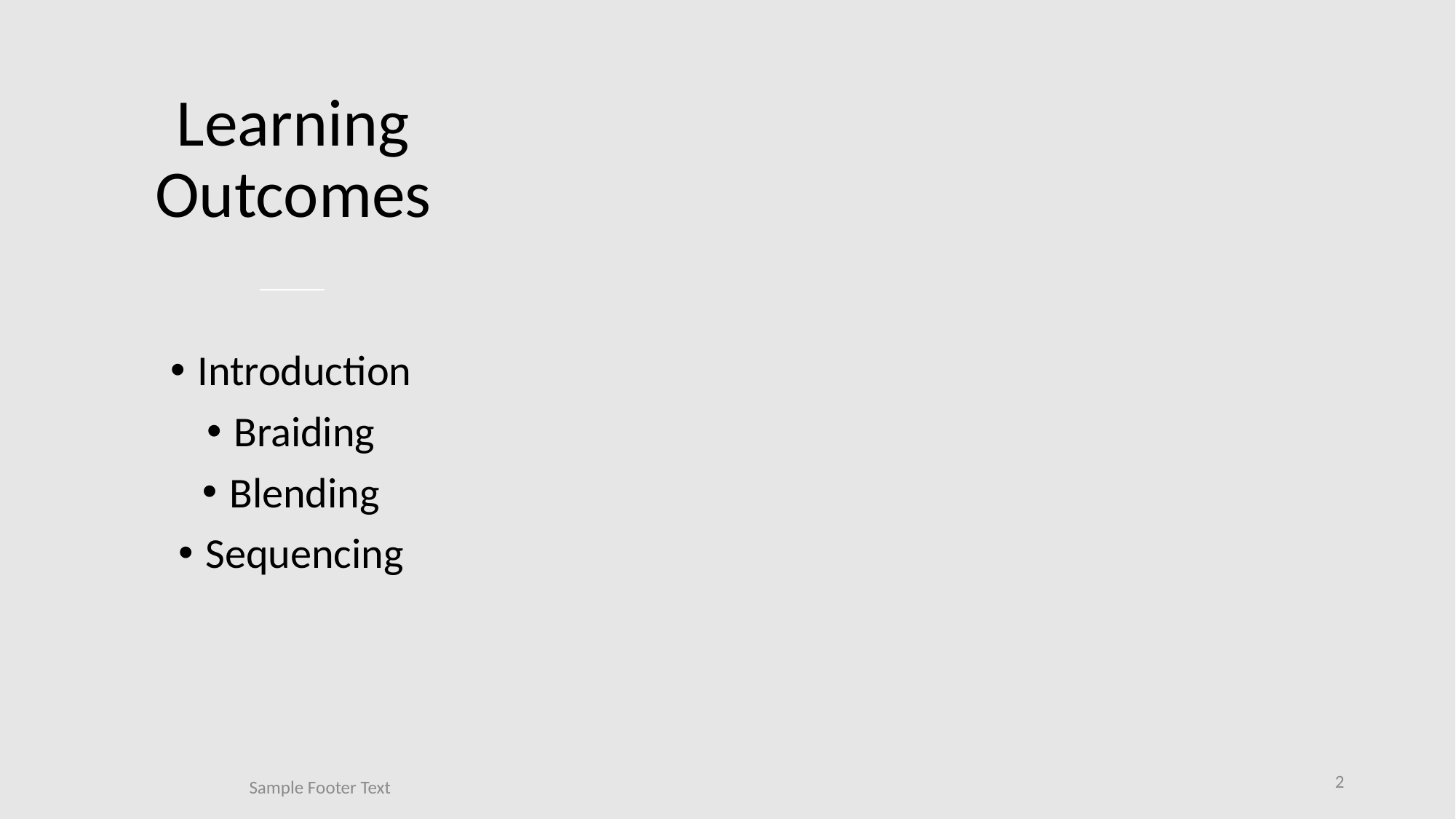

# Learning Outcomes
Introduction
Braiding
Blending
Sequencing

2
Sample Footer Text